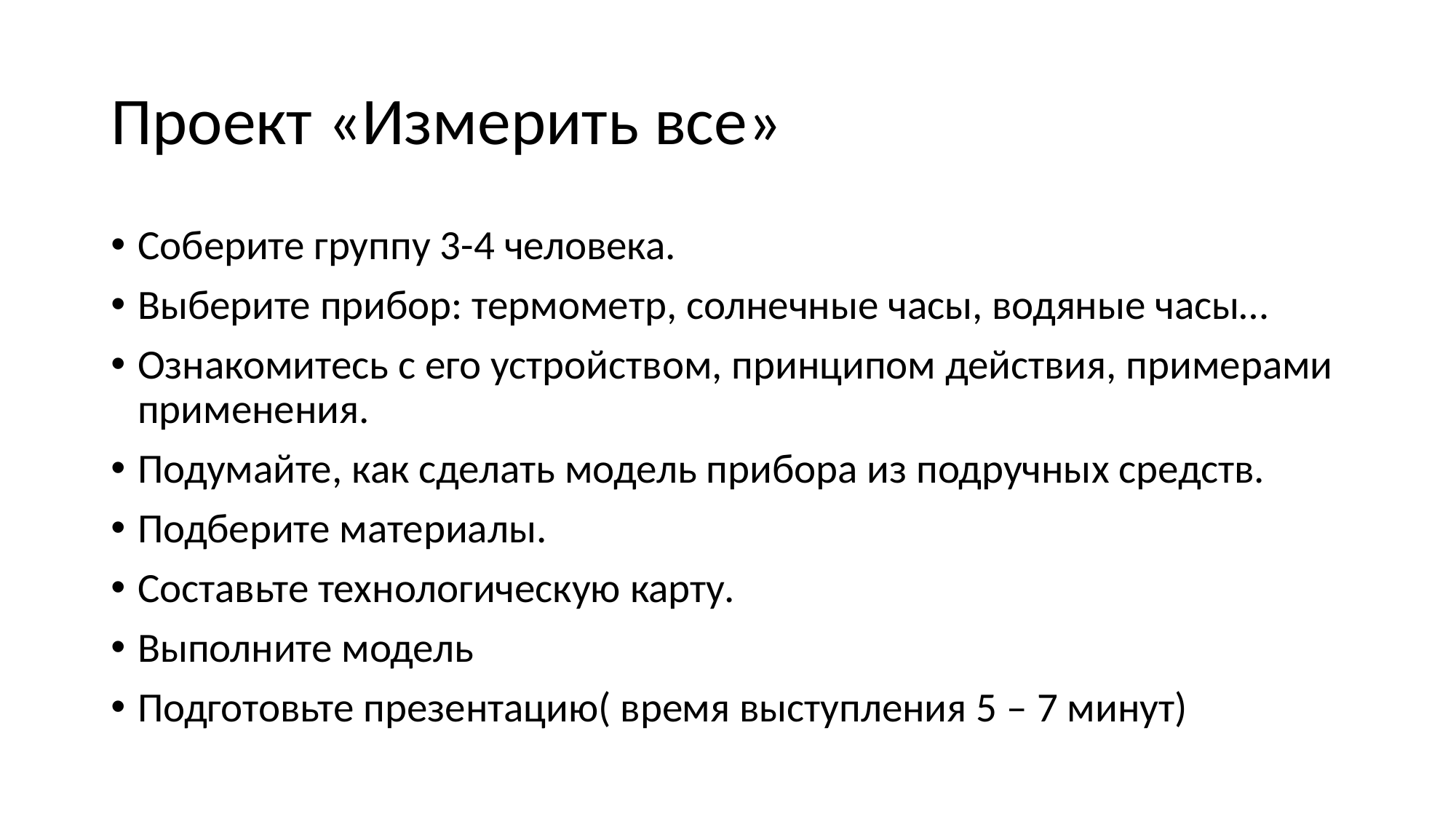

# Проект «Измерить все»
Соберите группу 3-4 человека.
Выберите прибор: термометр, солнечные часы, водяные часы…
Ознакомитесь с его устройством, принципом действия, примерами применения.
Подумайте, как сделать модель прибора из подручных средств.
Подберите материалы.
Составьте технологическую карту.
Выполните модель
Подготовьте презентацию( время выступления 5 – 7 минут)